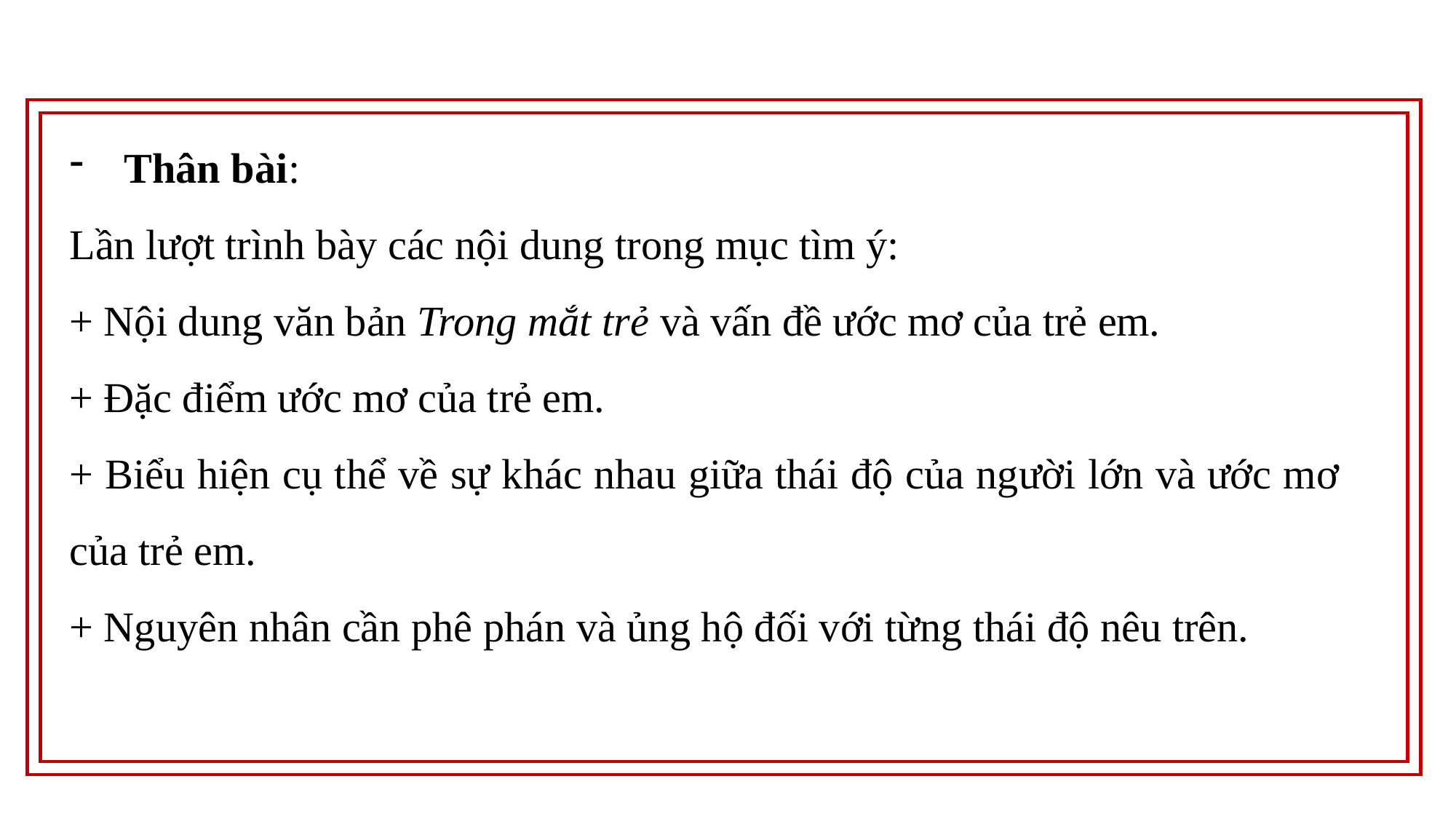

Thân bài:
Lần lượt trình bày các nội dung trong mục tìm ý:
+ Nội dung văn bản Trong mắt trẻ và vấn đề ước mơ của trẻ em.
+ Đặc điểm ước mơ của trẻ em.
+ Biểu hiện cụ thể về sự khác nhau giữa thái độ của người lớn và ước mơ của trẻ em.
+ Nguyên nhân cần phê phán và ủng hộ đối với từng thái độ nêu trên.